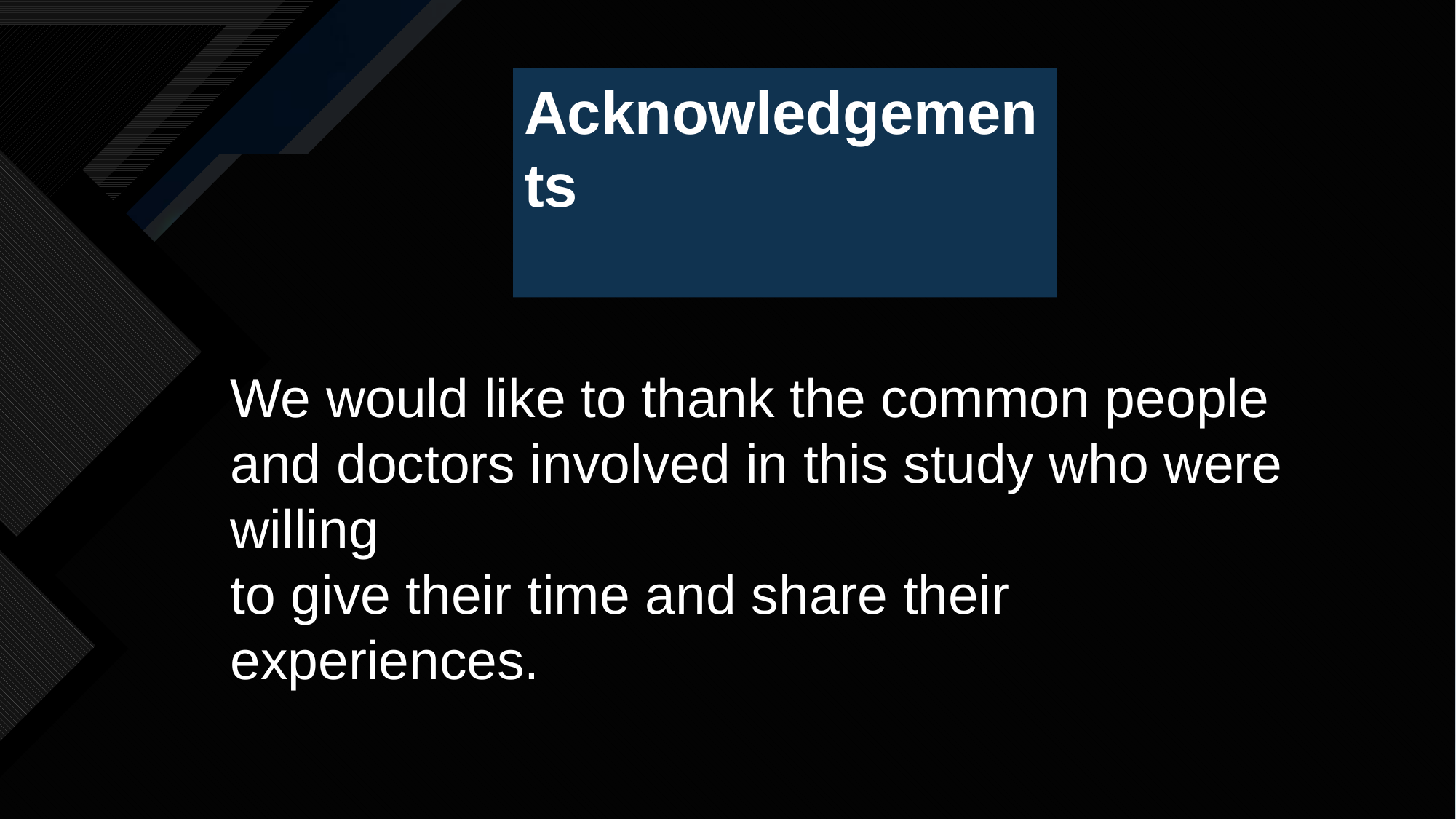

Acknowledgements
We would like to thank the common people and doctors involved in this study who were willing
to give their time and share their experiences.